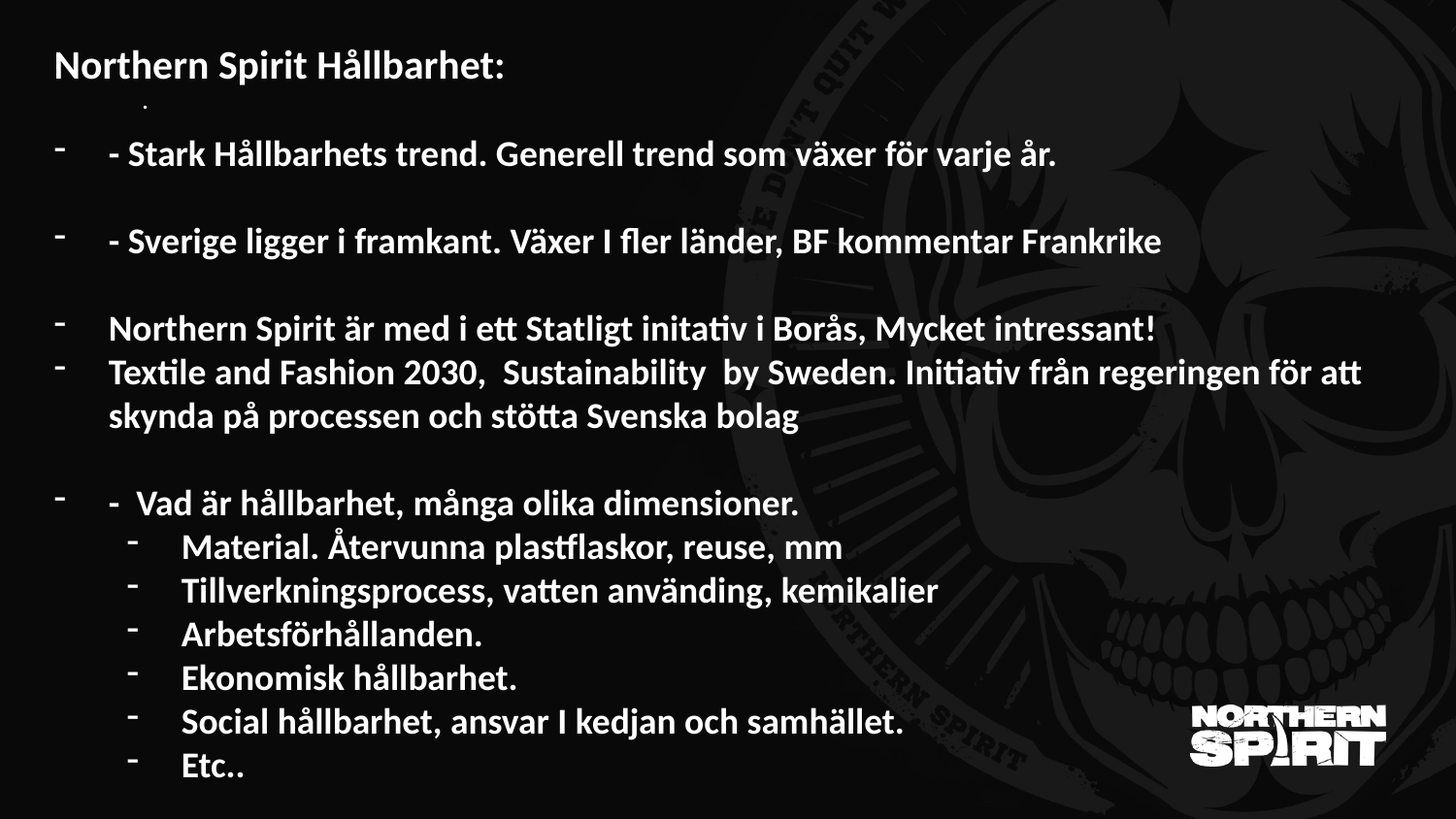

Northern Spirit Hållbarhet:

- Stark Hållbarhets trend. Generell trend som växer för varje år.

- Sverige ligger i framkant. Växer I fler länder, BF kommentar Frankrike

Northern Spirit är med i ett Statligt initativ i Borås, Mycket intressant!
Textile and Fashion 2030,  Sustainability  by Sweden. Initiativ från regeringen för att skynda på processen och stötta Svenska bolag

-  Vad är hållbarhet, många olika dimensioner.
Material. Återvunna plastflaskor, reuse, mm
Tillverkningsprocess, vatten använding, kemikalier
Arbetsförhållanden.
Ekonomisk hållbarhet.
Social hållbarhet, ansvar I kedjan och samhället.
Etc..

.